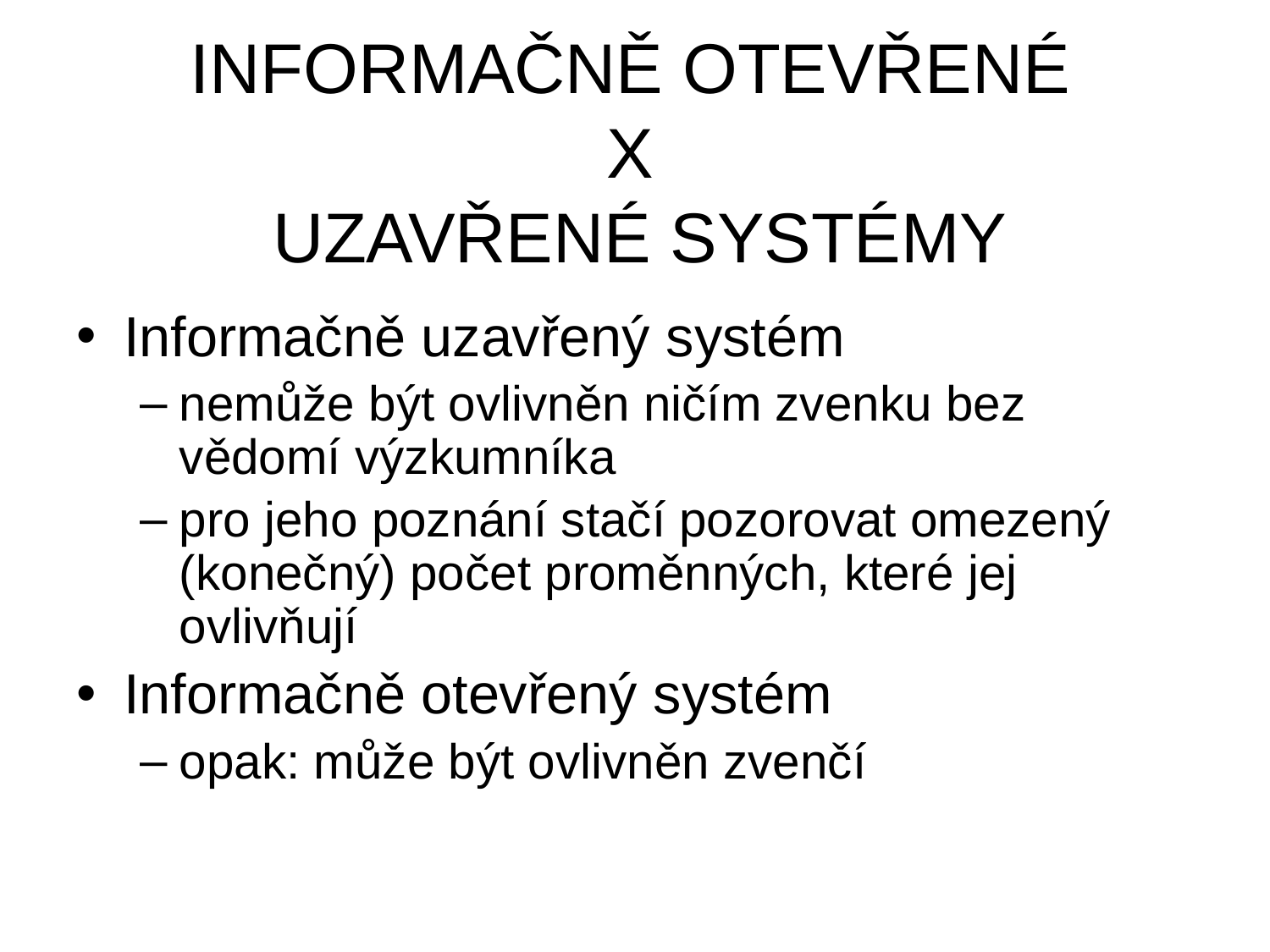

# INFORMAČNĚ OTEVŘENÉ X UZAVŘENÉ SYSTÉMY

Informačně uzavřený systém
nemůže být ovlivněn ničím zvenku bez vědomí výzkumníka
pro jeho poznání stačí pozorovat omezený (konečný) počet proměnných, které jej ovlivňují
Informačně otevřený systém
opak: může být ovlivněn zvenčí